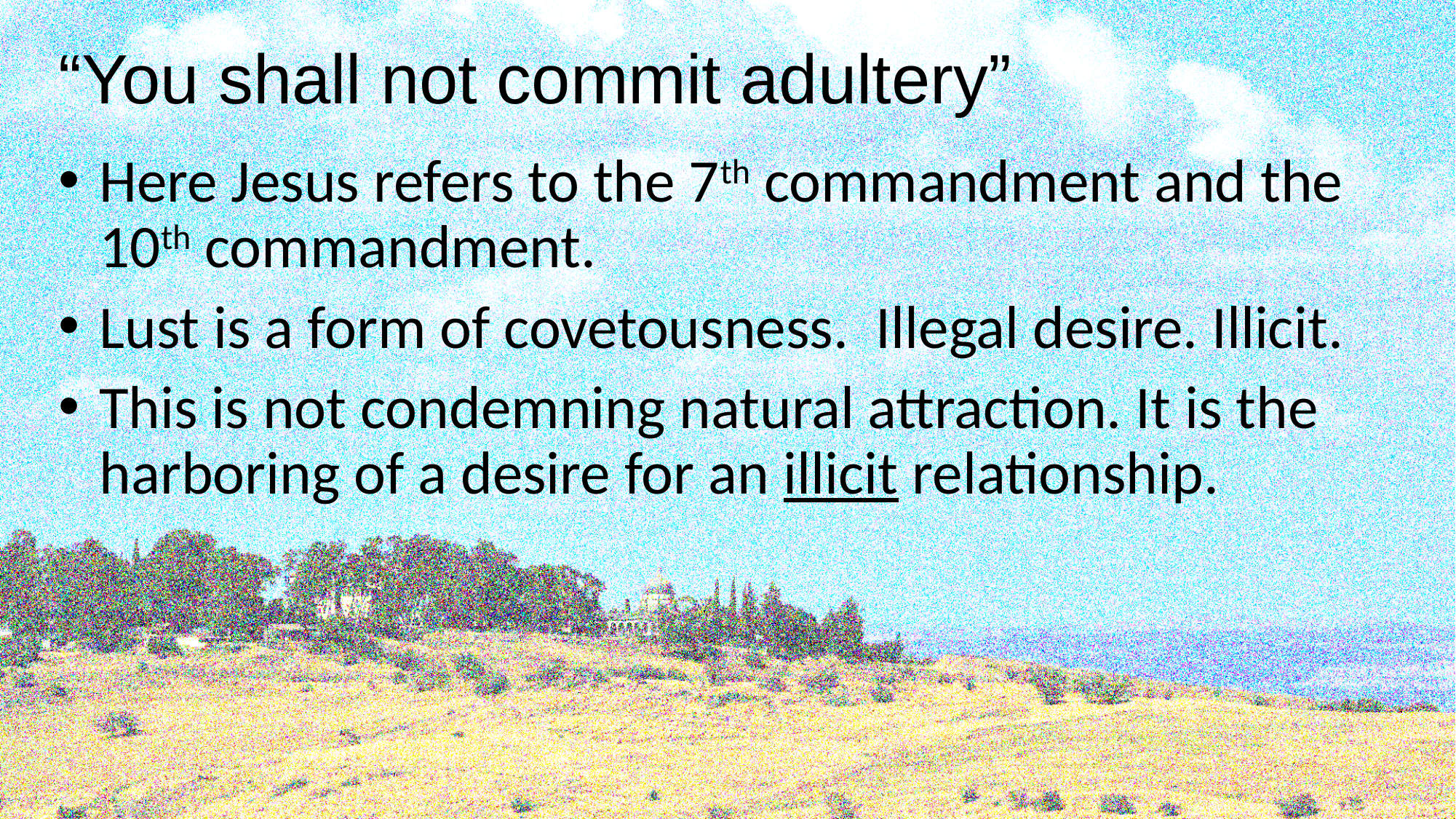

# “You shall not commit adultery”
Here Jesus refers to the 7th commandment and the 10th commandment.
Lust is a form of covetousness.  Illegal desire. Illicit.
This is not condemning natural attraction. It is the harboring of a desire for an illicit relationship.